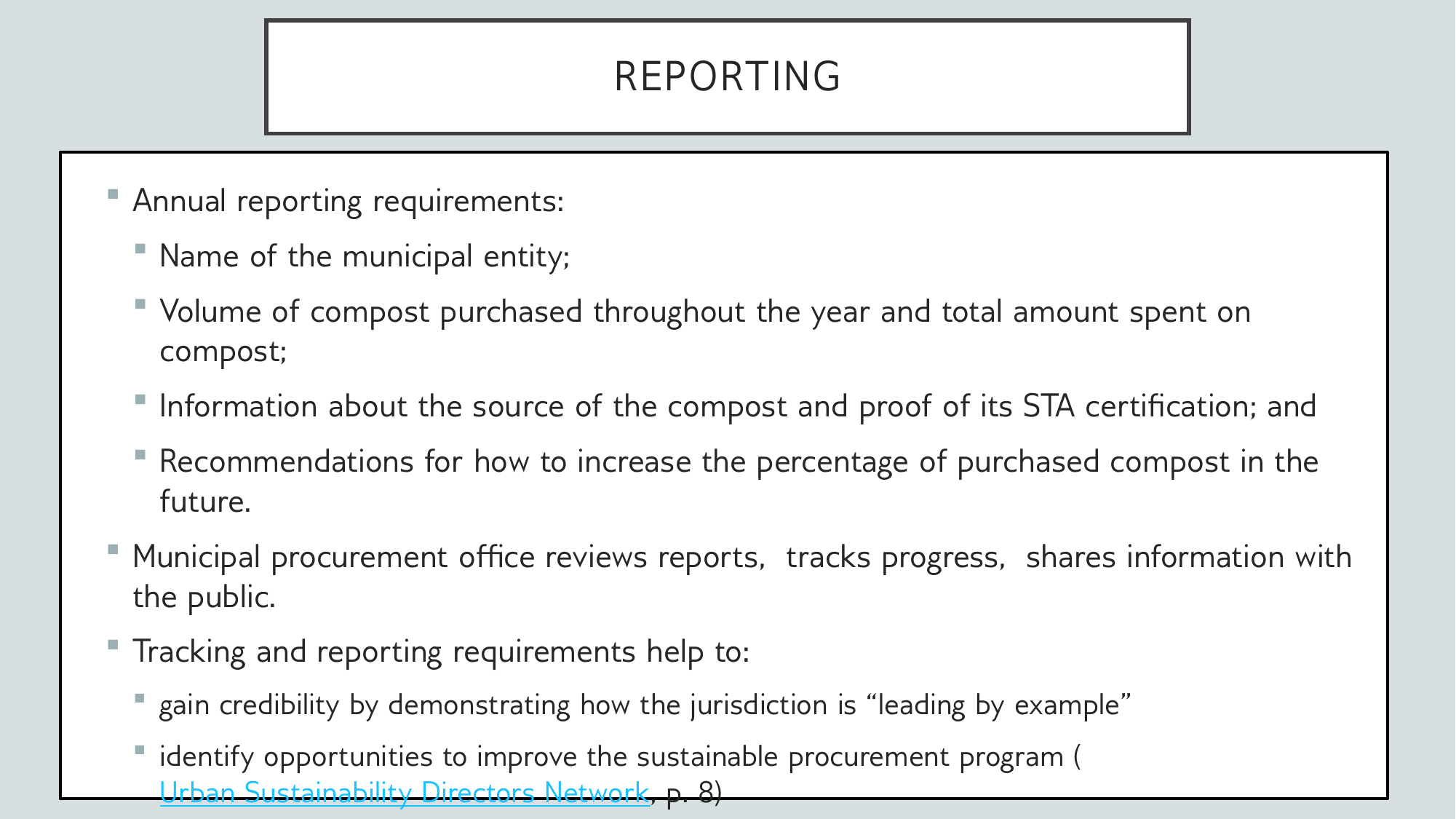

# Reporting

Annual reporting requirements:
Name of the municipal entity;
Volume of compost purchased throughout the year and total amount spent on compost;
Information about the source of the compost and proof of its STA certification; and
Recommendations for how to increase the percentage of purchased compost in the future.
Municipal procurement office reviews reports,  tracks progress,  shares information with the public.
Tracking and reporting requirements help to:
gain credibility by demonstrating how the jurisdiction is “leading by example”
identify opportunities to improve the sustainable procurement program (Urban Sustainability Directors Network, p. 8)